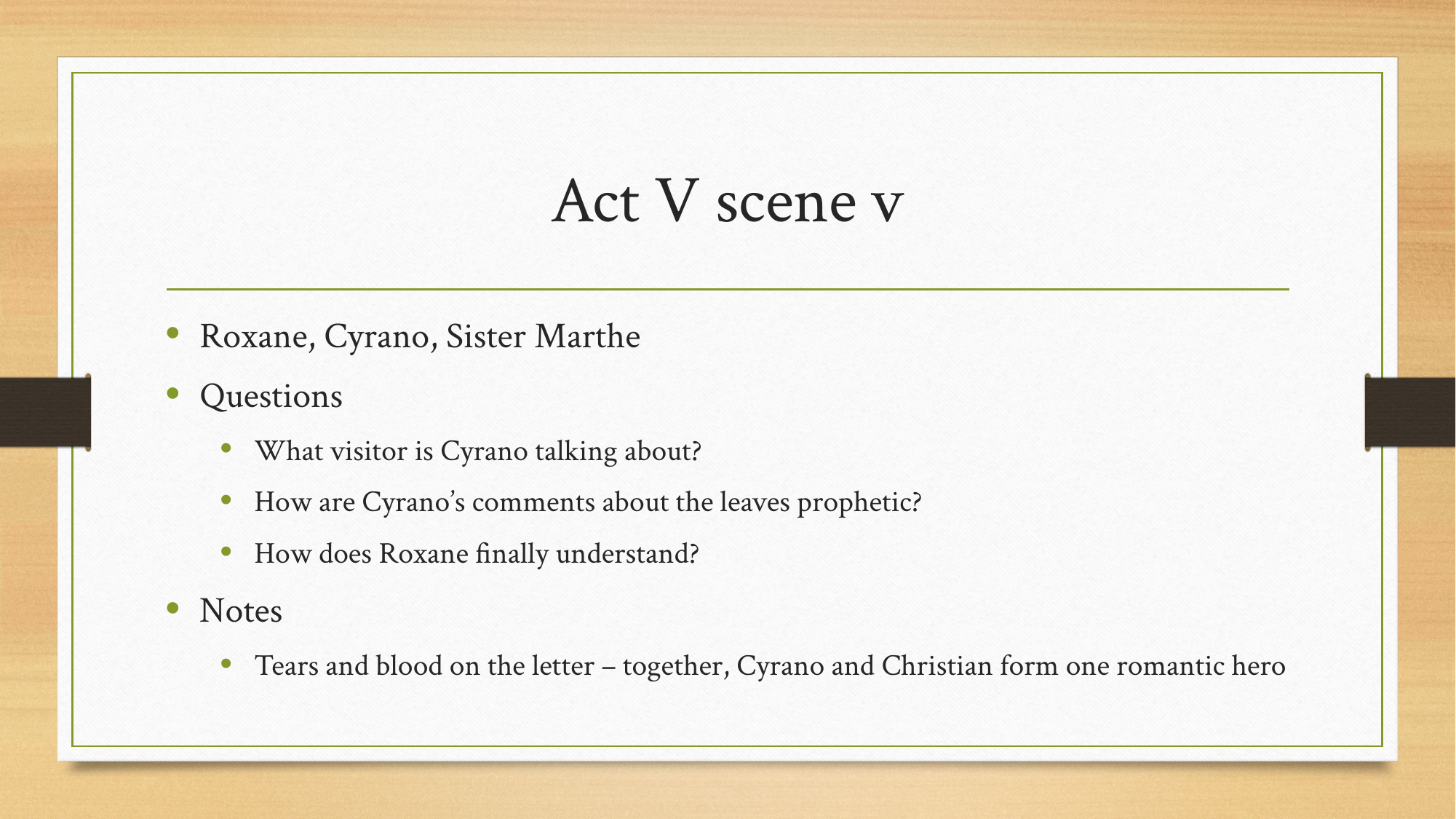

# Act V scene v
Roxane, Cyrano, Sister Marthe
Questions
What visitor is Cyrano talking about?
How are Cyrano’s comments about the leaves prophetic?
How does Roxane finally understand?
Notes
Tears and blood on the letter – together, Cyrano and Christian form one romantic hero